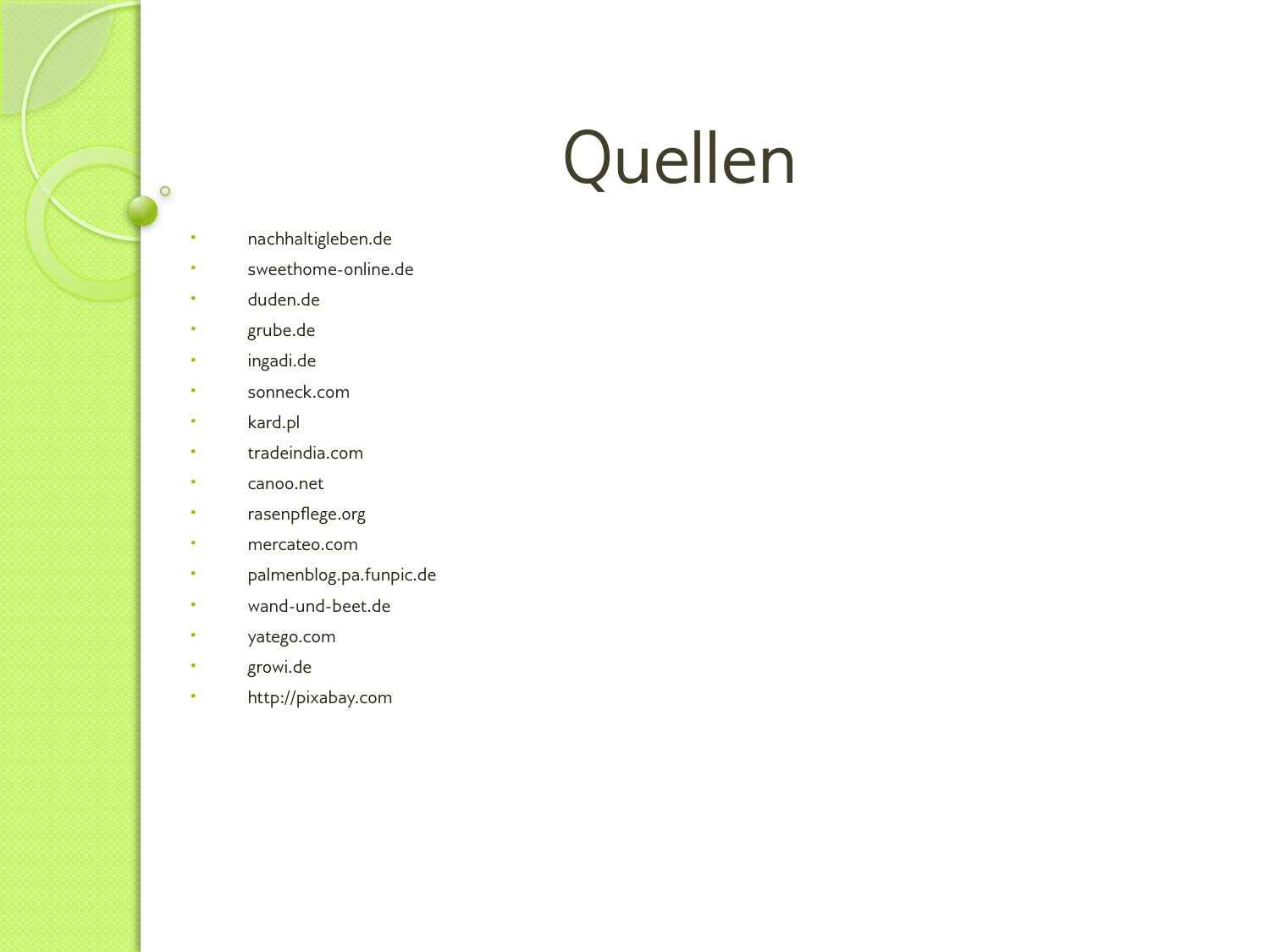

# Quellen
nachhaltigleben.de
sweethome-online.de
duden.de
grube.de
ingadi.de
sonneck.com
kard.pl
tradeindia.com
canoo.net
rasenpflege.org
mercateo.com
palmenblog.pa.funpic.de
wand-und-beet.de
yatego.com
growi.de
http://pixabay.com